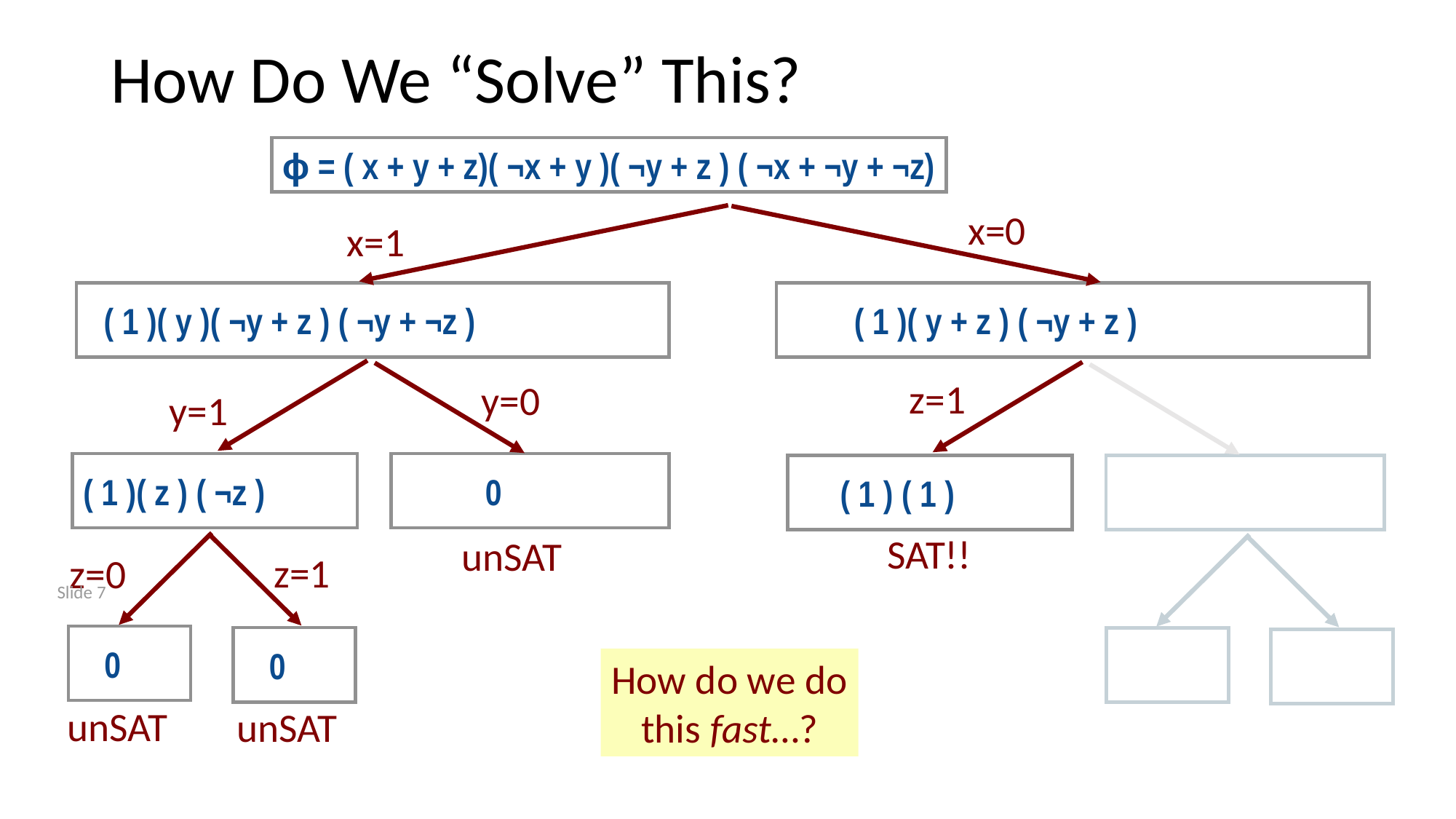

# How Do We “Solve” This?
ɸ = ( x + y + z)( ¬x + y )( ¬y + z ) ( ¬x + ¬y + ¬z)
x=0

x=1
  ( 1 )( y )( ¬y + z ) ( ¬y + ¬z )
        ( 1 )( y + z ) ( ¬y + z )

z=1
y=0
y=1
( 1 )( z ) ( ¬z )
          0
     ( 1 ) ( 1 )

SAT!!
unSAT

z=1
z=0
Slide 7
   0
   0

How do we do
this fast…?
unSAT
unSAT